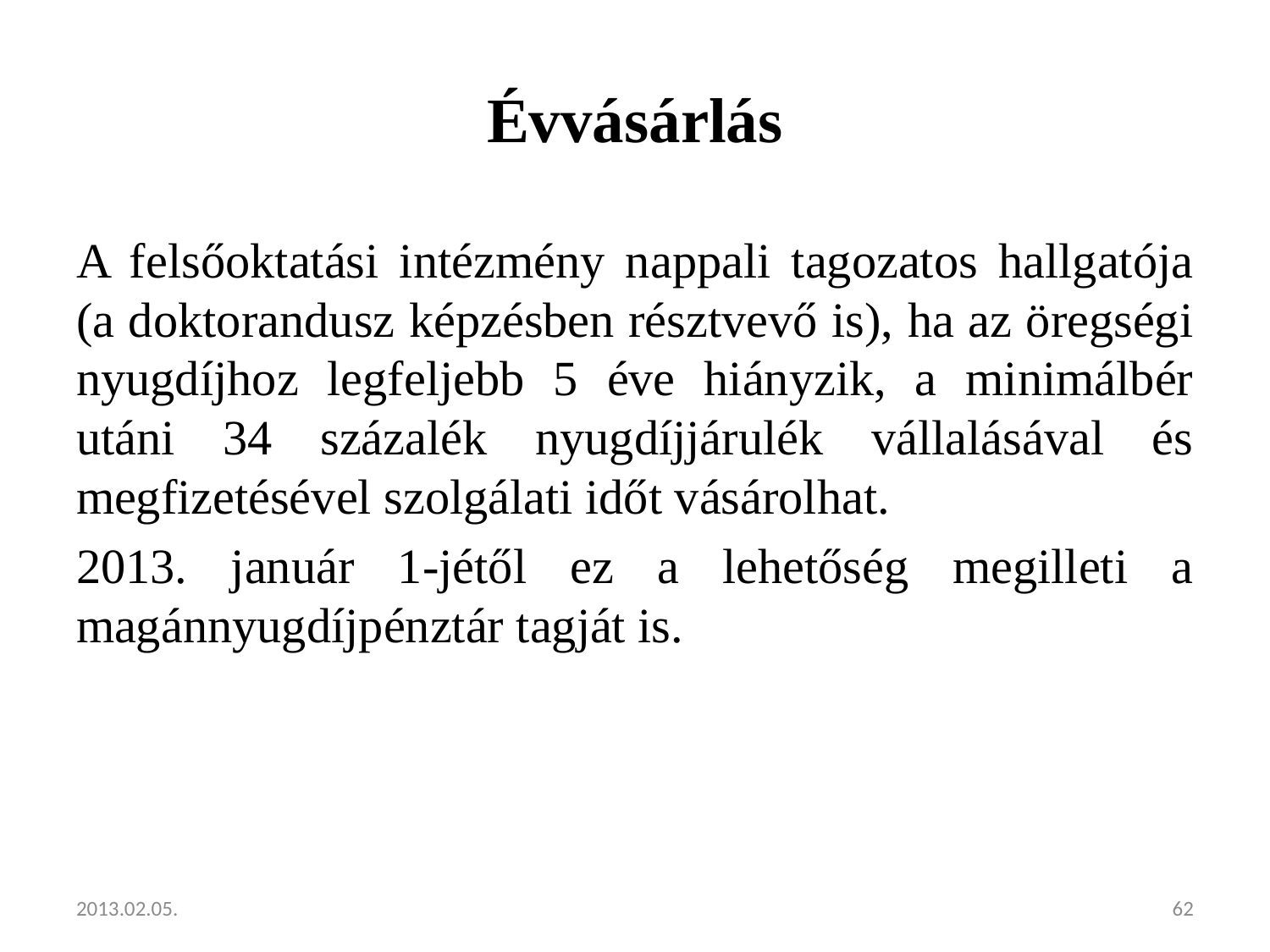

# Évvásárlás
A felsőoktatási intézmény nappali tagozatos hallgatója (a doktorandusz képzésben résztvevő is), ha az öregségi nyugdíjhoz legfeljebb 5 éve hiányzik, a minimálbér utáni 34 százalék nyugdíjjárulék vállalásával és megfizetésével szolgálati időt vásárolhat.
2013. január 1-jétől ez a lehetőség megilleti a magánnyugdíjpénztár tagját is.
2013.02.05.
62